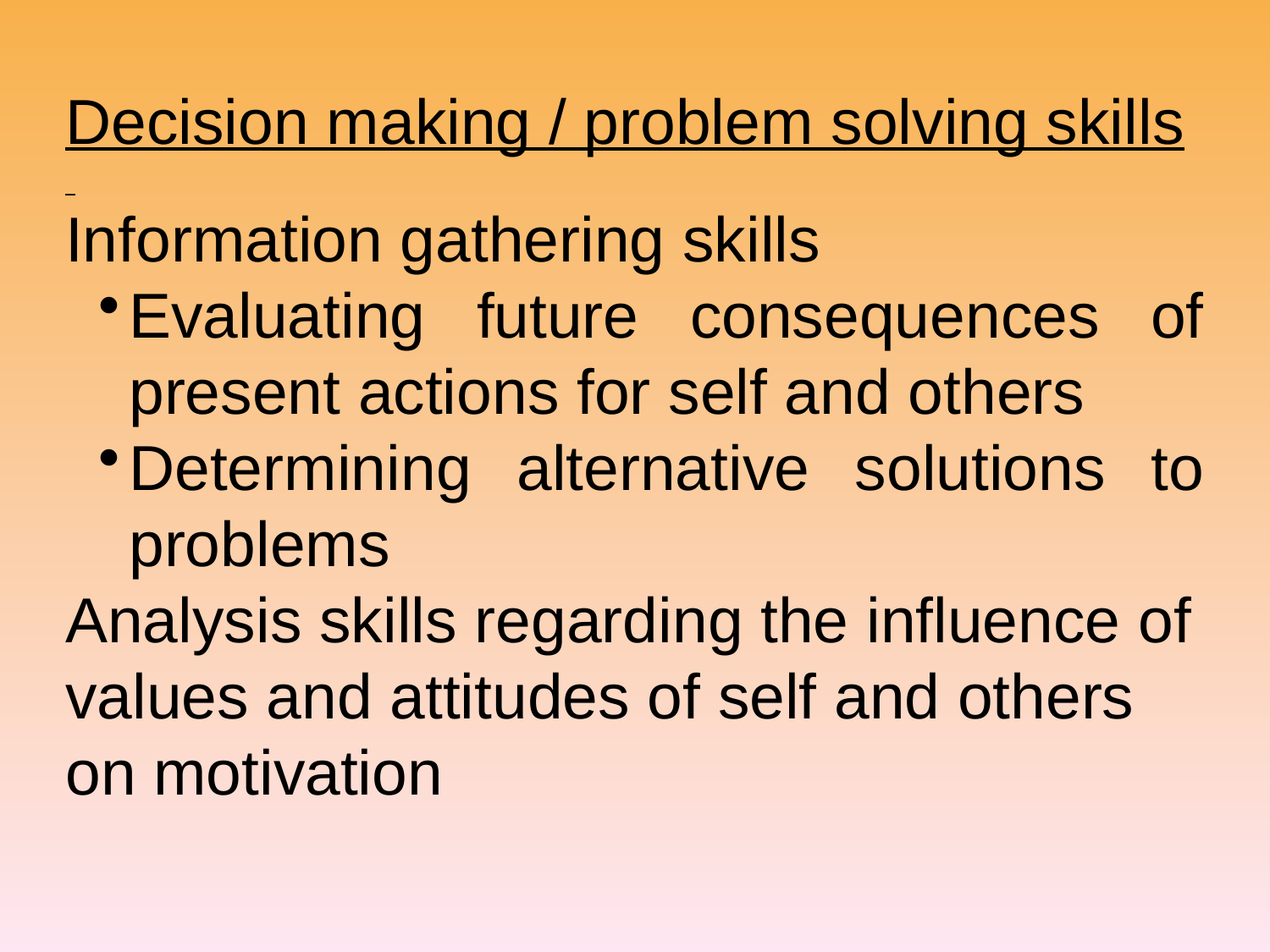

Decision making / problem solving skills

Information gathering skills
Evaluating future consequences of present actions for self and others
Determining alternative solutions to problems
Analysis skills regarding the influence of values and attitudes of self and others on motivation